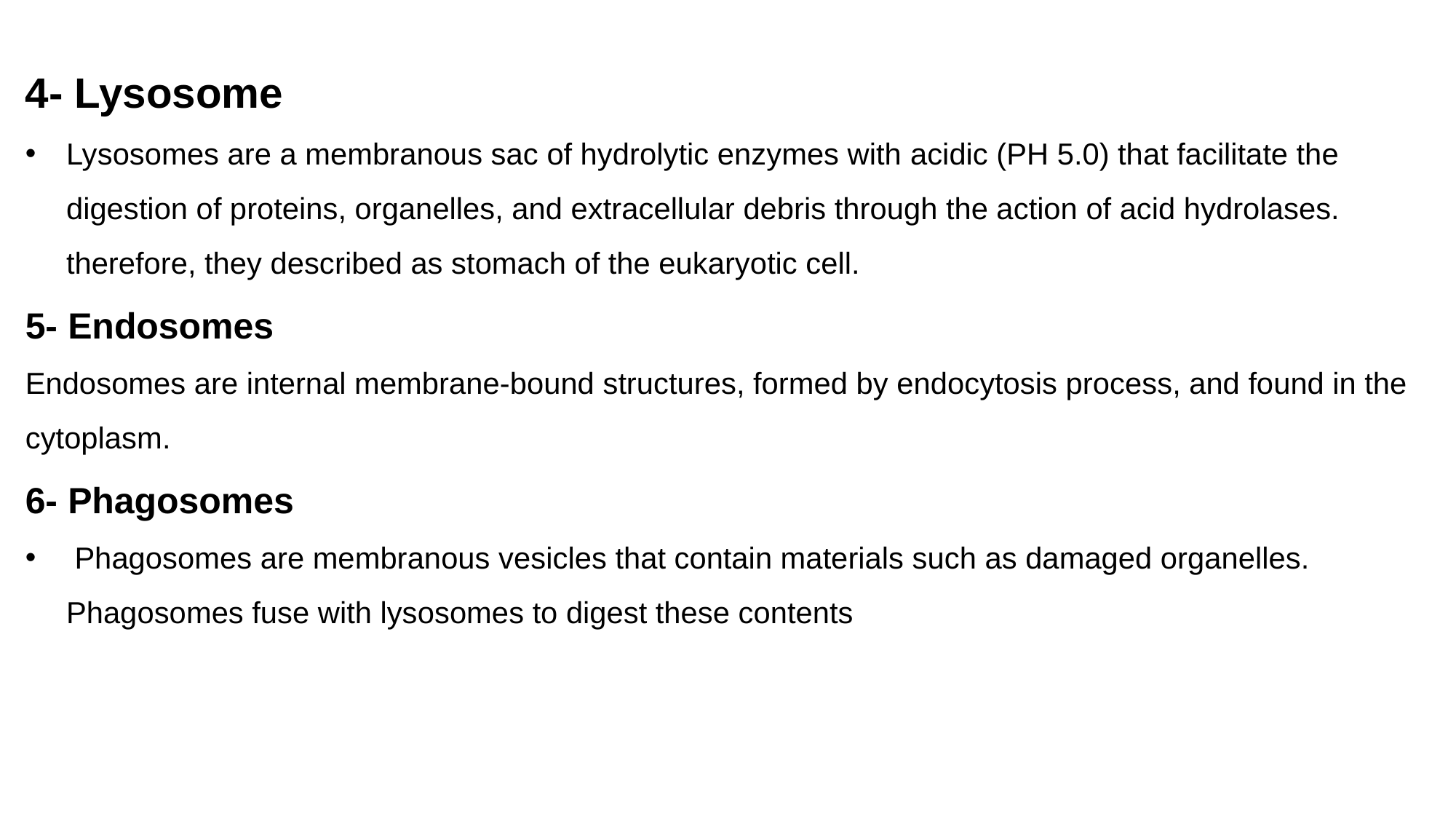

4- Lysosome
Lysosomes are a membranous sac of hydrolytic enzymes with acidic (PH 5.0) that facilitate the digestion of proteins, organelles, and extracellular debris through the action of acid hydrolases. therefore, they described as stomach of the eukaryotic cell.
5- Endosomes
Endosomes are internal membrane-bound structures, formed by endocytosis process, and found in the cytoplasm.
6- Phagosomes
 Phagosomes are membranous vesicles that contain materials such as damaged organelles. Phagosomes fuse with lysosomes to digest these contents